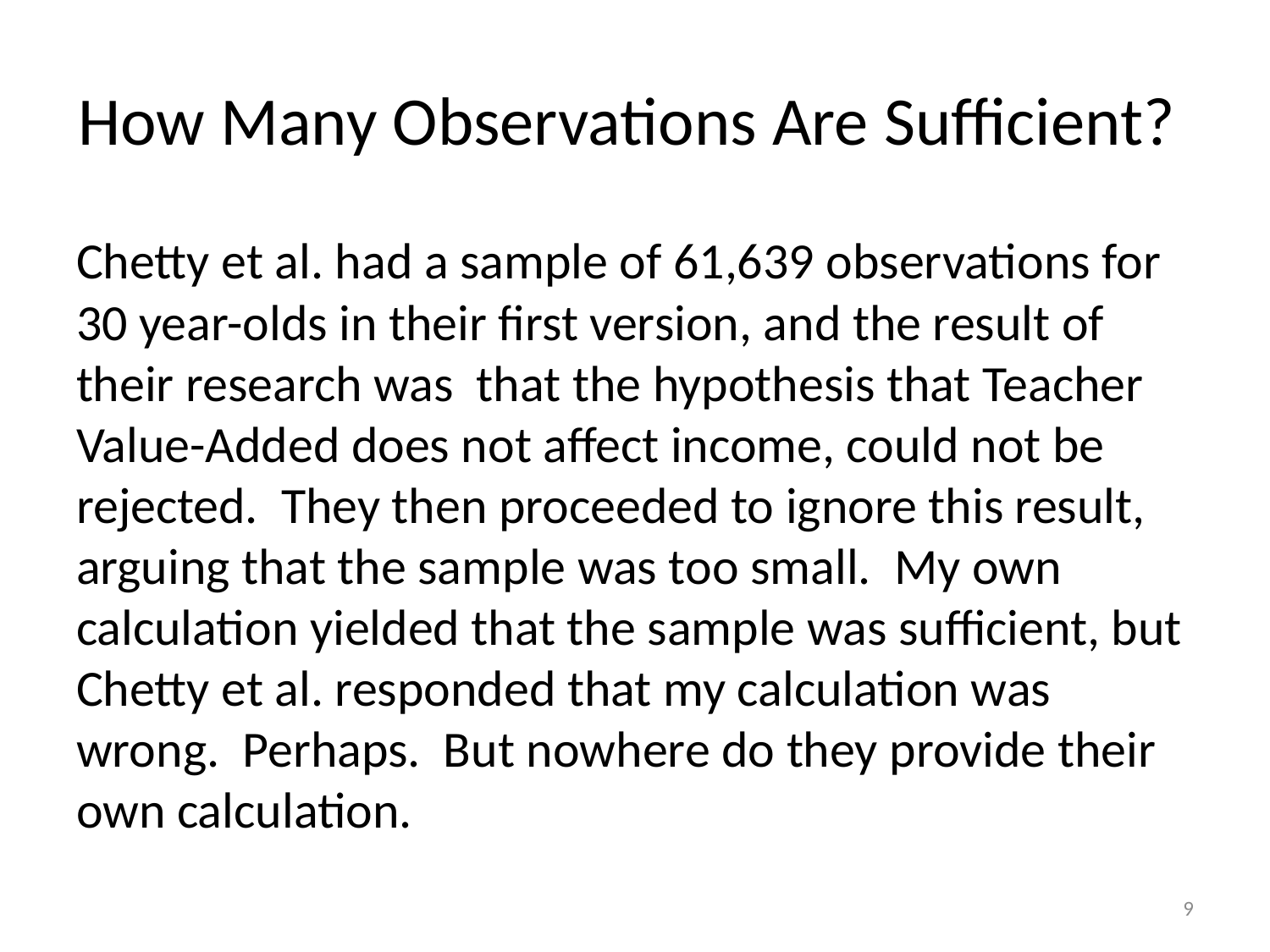

# How Many Observations Are Sufficient?
Chetty et al. had a sample of 61,639 observations for 30 year-olds in their first version, and the result of their research was  that the hypothesis that Teacher Value-Added does not affect income, could not be rejected.  They then proceeded to ignore this result, arguing that the sample was too small.  My own calculation yielded that the sample was sufficient, but Chetty et al. responded that my calculation was wrong.  Perhaps.  But nowhere do they provide their own calculation.

9